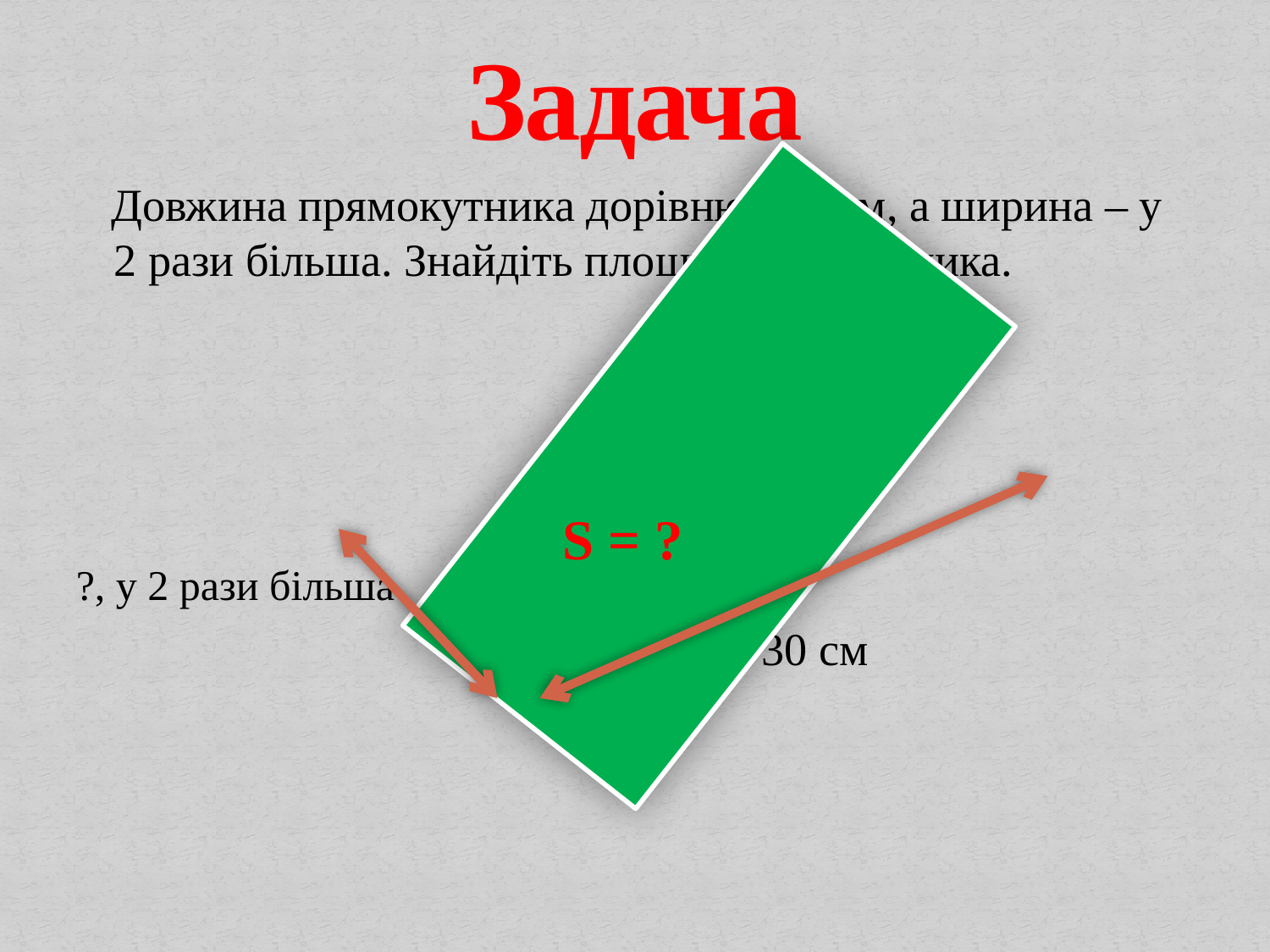

# Задача
   Довжина прямокутника дорівнює 30 см, а ширина – у 2 рази більша. Знайдіть площу прямокутника.

?, у 2 рази більша
                                                            30 см

S = ?